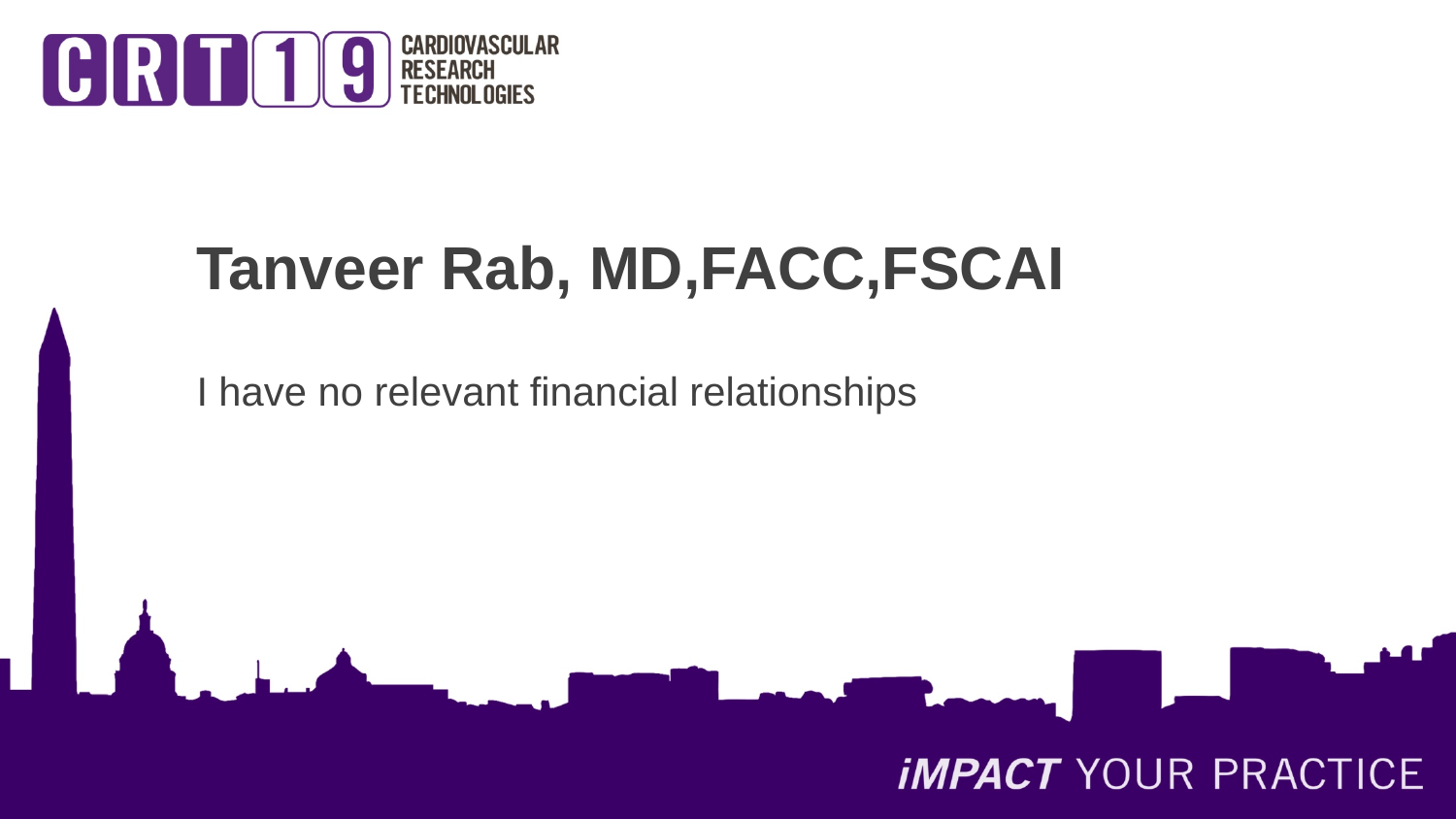

Tanveer Rab, MD,FACC,FSCAI

I have no relevant financial relationships